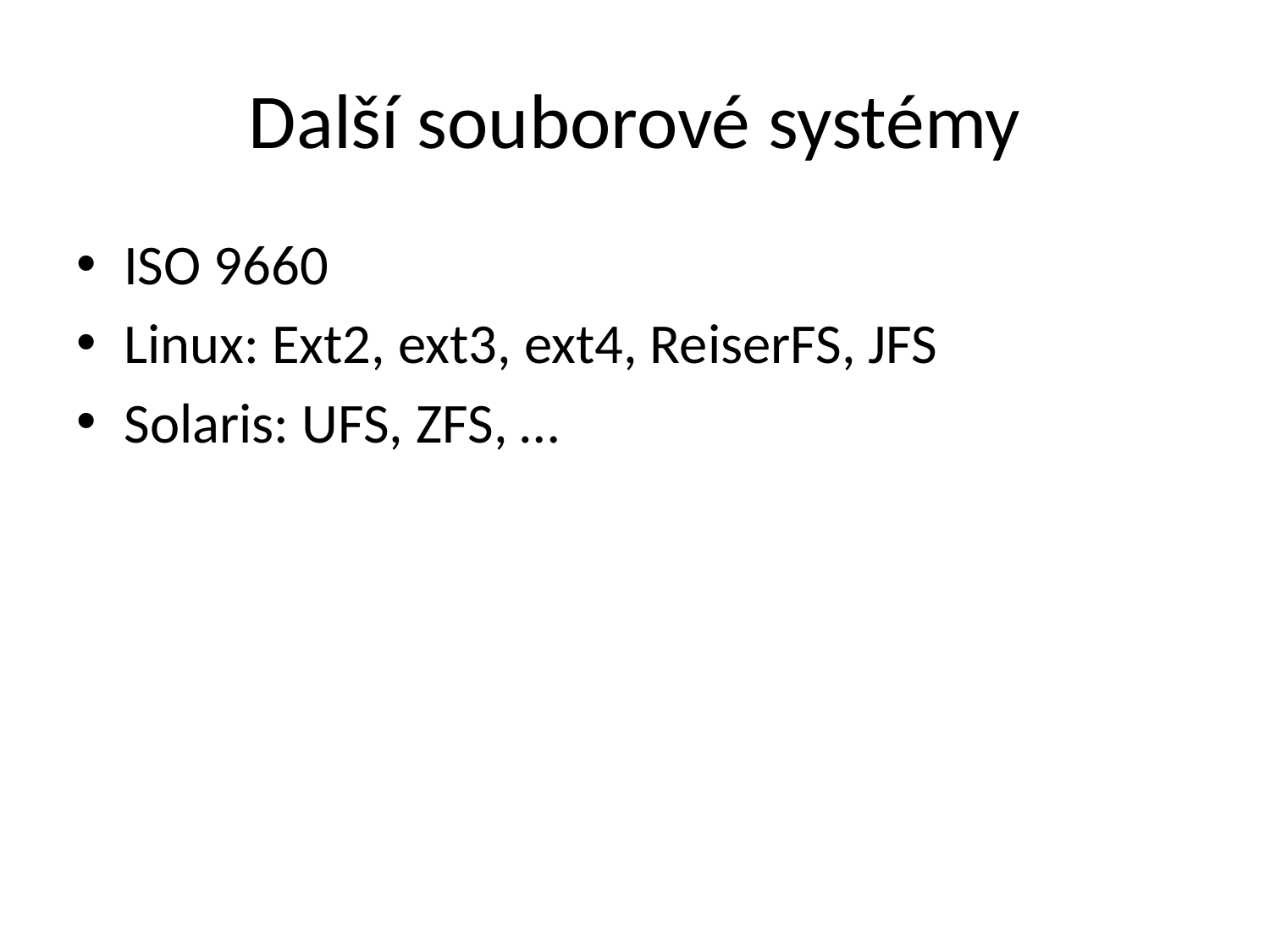

# Další souborové systémy
ISO 9660
Linux: Ext2, ext3, ext4, ReiserFS, JFS
Solaris: UFS, ZFS, …